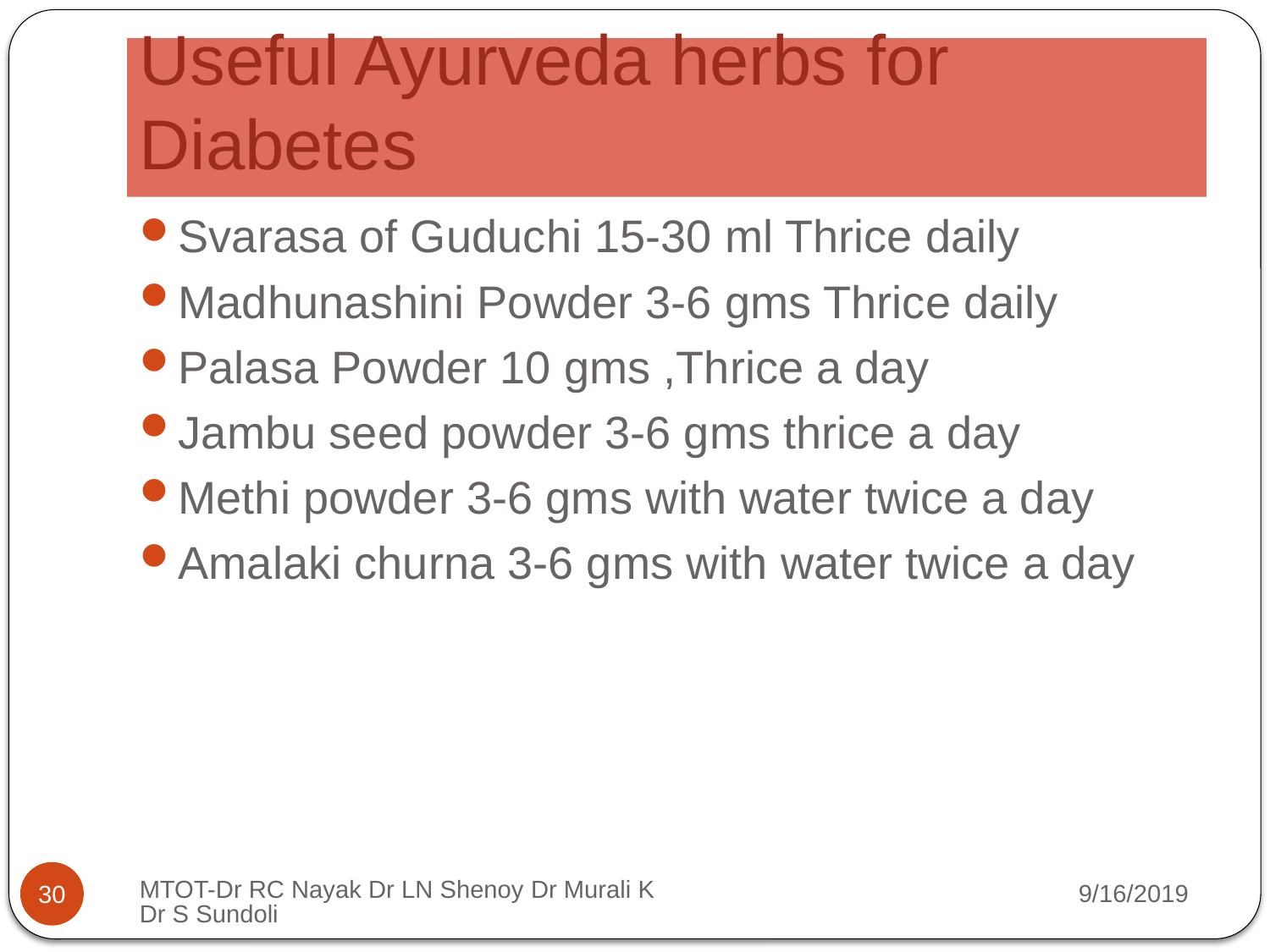

# Useful Ayurveda herbs for Diabetes
Svarasa of Guduchi 15-30 ml Thrice daily
Madhunashini Powder 3-6 gms Thrice daily
Palasa Powder 10 gms ,Thrice a day
Jambu seed powder 3-6 gms thrice a day
Methi powder 3-6 gms with water twice a day
Amalaki churna 3-6 gms with water twice a day

MTOT-Dr RC Nayak Dr LN Shenoy Dr Murali K Dr S Sundoli
9/16/2019
30